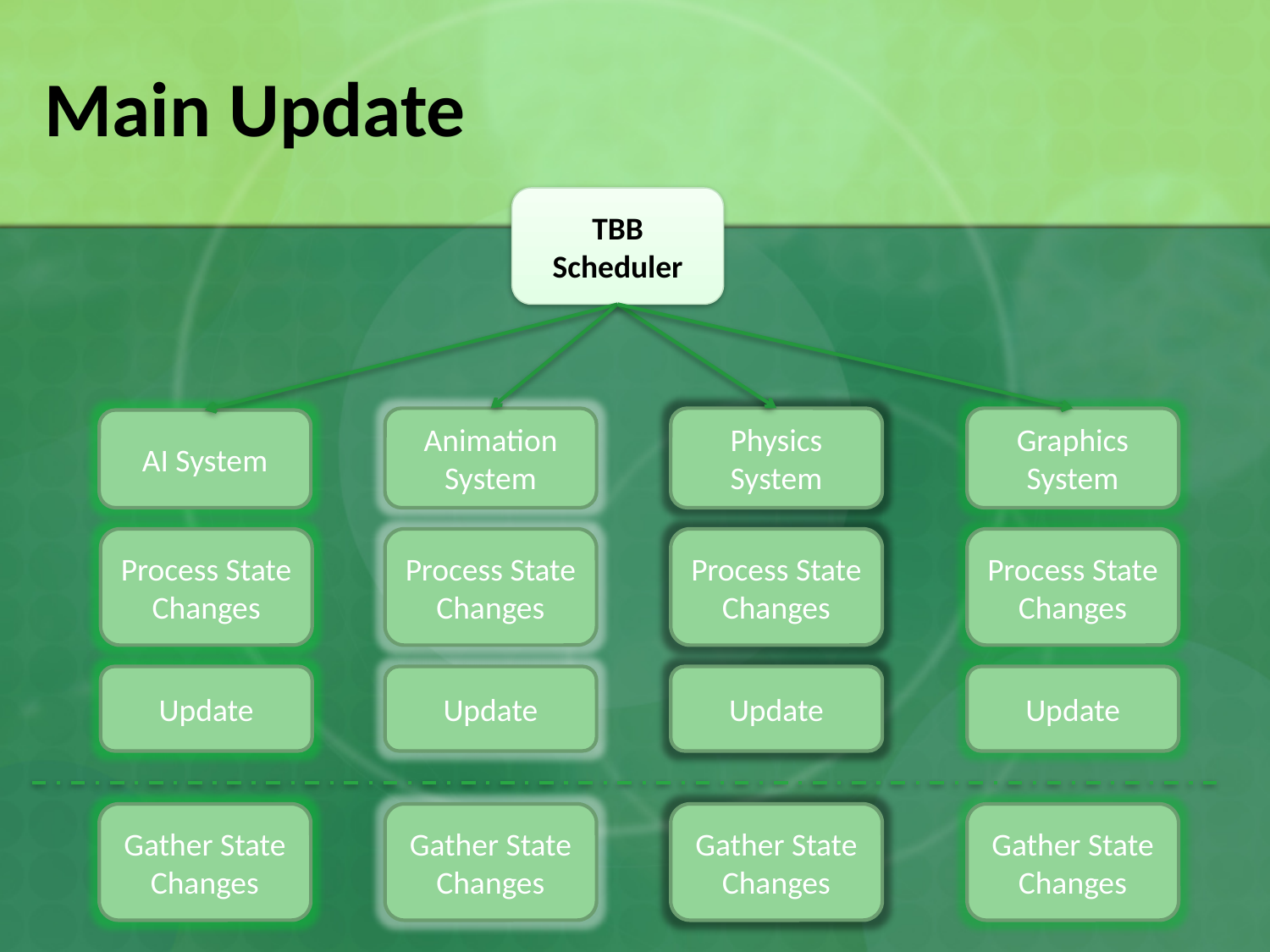

# Main Update
TBB Scheduler
Animation
System
Physics
System
Graphics
System
AI System
Process State Changes
Process State Changes
Process State Changes
Process State Changes
Update
Update
Update
Update
Gather State Changes
Gather State Changes
Gather State Changes
Gather State Changes